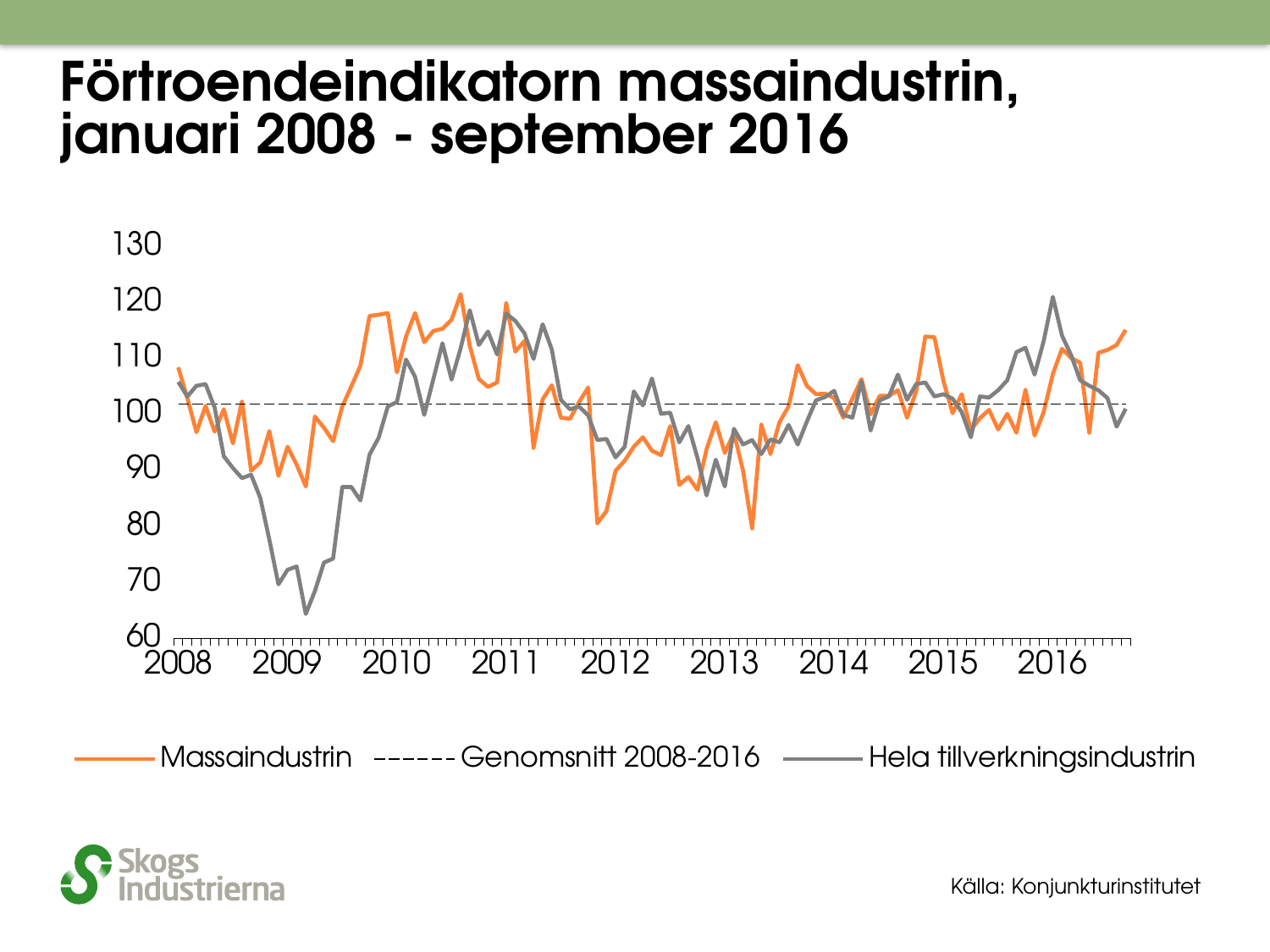

# Förtroendeindikatorn massaindustrin, januari 2008 - september 2016

### Chart

| Category |  |  |  |
|---|---|---|---|
| 2008 | 108.4 | 101.83904761904762 | 105.8 |
|  | 102.9 | 101.83904761904762 | 103.2 |
|  | 96.8 | 101.83904761904762 | 105.1 |
|  | 101.5 | 101.83904761904762 | 105.4 |
|  | 96.9 | 101.83904761904762 | 101.2 |
|  | 100.9 | 101.83904761904762 | 92.5 |
|  | 94.8 | 101.83904761904762 | 90.4 |
|  | 102.3 | 101.83904761904762 | 88.6 |
|  | 89.9 | 101.83904761904762 | 89.2 |
|  | 91.4 | 101.83904761904762 | 85.1 |
|  | 97.0 | 101.83904761904762 | 77.6 |
|  | 89.0 | 101.83904761904762 | 69.6 |
| 2009 | 94.2 | 101.83904761904762 | 72.2 |
|  | 91.0 | 101.83904761904762 | 72.8 |
|  | 87.1 | 101.83904761904762 | 64.3 |
|  | 99.6 | 101.83904761904762 | 68.4 |
|  | 97.6 | 101.83904761904762 | 73.5 |
|  | 95.2 | 101.83904761904762 | 74.2 |
|  | 101.4 | 101.83904761904762 | 87.0 |
|  | 105.0 | 101.83904761904762 | 87.0 |
|  | 108.7 | 101.83904761904762 | 84.6 |
|  | 117.6 | 101.83904761904762 | 92.8 |
|  | 117.8 | 101.83904761904762 | 95.8 |
|  | 118.1 | 101.83904761904762 | 101.4 |
| 2010 | 107.5 | 101.83904761904762 | 102.2 |
|  | 113.9 | 101.83904761904762 | 109.8 |
|  | 118.1 | 101.83904761904762 | 106.7 |
|  | 112.9 | 101.83904761904762 | 99.9 |
|  | 114.9 | 101.83904761904762 | 106.3 |
|  | 115.3 | 101.83904761904762 | 112.7 |
|  | 116.9 | 101.83904761904762 | 106.2 |
|  | 121.5 | 101.83904761904762 | 111.8 |
|  | 112.2 | 101.83904761904762 | 118.6 |
|  | 106.3 | 101.83904761904762 | 112.4 |
|  | 104.9 | 101.83904761904762 | 114.8 |
|  | 105.7 | 101.83904761904762 | 110.7 |
| 2011 | 119.9 | 101.83904761904762 | 118.0 |
|  | 111.2 | 101.83904761904762 | 116.7 |
|  | 113.1 | 101.83904761904762 | 114.5 |
|  | 94.0 | 101.83904761904762 | 109.9 |
|  | 102.7 | 101.83904761904762 | 116.1 |
|  | 105.2 | 101.83904761904762 | 111.6 |
|  | 99.4 | 101.83904761904762 | 102.6 |
|  | 99.2 | 101.83904761904762 | 100.9 |
|  | 102.2 | 101.83904761904762 | 101.4 |
|  | 104.8 | 101.83904761904762 | 99.8 |
|  | 80.5 | 101.83904761904762 | 95.4 |
|  | 82.7 | 101.83904761904762 | 95.6 |
| 2012 | 89.9 | 101.83904761904762 | 92.3 |
|  | 91.7 | 101.83904761904762 | 94.2 |
|  | 94.2 | 101.83904761904762 | 104.1 |
|  | 95.9 | 101.83904761904762 | 101.6 |
|  | 93.5 | 101.83904761904762 | 106.4 |
|  | 92.7 | 101.83904761904762 | 100.1 |
|  | 97.9 | 101.83904761904762 | 100.3 |
|  | 87.4 | 101.83904761904762 | 95.0 |
|  | 88.8 | 101.83904761904762 | 97.9 |
|  | 86.5 | 101.83904761904762 | 92.2 |
|  | 93.8 | 101.83904761904762 | 85.5 |
|  | 98.6 | 101.83904761904762 | 91.9 |
| 2013 | 93.1 | 101.83904761904762 | 87.1 |
|  | 96.7 | 101.83904761904762 | 97.4 |
|  | 89.9 | 101.83904761904762 | 94.6 |
|  | 79.6 | 101.83904761904762 | 95.4 |
|  | 98.2 | 101.83904761904762 | 92.9 |
|  | 92.9 | 101.83904761904762 | 95.5 |
|  | 98.6 | 101.83904761904762 | 95.0 |
|  | 101.4 | 101.83904761904762 | 98.1 |
|  | 108.8 | 101.83904761904762 | 94.6 |
|  | 105.1 | 101.83904761904762 | 98.7 |
|  | 103.6 | 101.83904761904762 | 102.5 |
|  | 103.7 | 101.83904761904762 | 103.1 |
| 2014 | 102.9 | 101.83904761904762 | 104.2 |
|  | 99.4 | 101.83904761904762 | 99.9 |
|  | 102.8 | 101.83904761904762 | 99.4 |
|  | 106.3 | 101.83904761904762 | 105.9 |
|  | 100.0 | 101.83904761904762 | 97.1 |
|  | 103.3 | 101.83904761904762 | 102.5 |
|  | 103.3 | 101.83904761904762 | 103.2 |
|  | 104.3 | 101.83904761904762 | 107.1 |
|  | 99.4 | 101.83904761904762 | 102.6 |
|  | 104.1 | 101.83904761904762 | 105.4 |
|  | 113.9 | 101.83904761904762 | 105.7 |
|  | 113.8 | 101.83904761904762 | 103.2 |
| 2015 | 105.9 | 101.83904761904762 | 103.6 |
|  | 100.2 | 101.83904761904762 | 102.8 |
|  | 103.6 | 101.83904761904762 | 100.4 |
|  | 97.2 | 101.83904761904762 | 95.9 |
|  | 99.3 | 101.83904761904762 | 103.2 |
|  | 100.8 | 101.83904761904762 | 103.0 |
|  | 97.3 | 101.83904761904762 | 104.3 |
|  | 100.1 | 101.83904761904762 | 106.1 |
|  | 96.7 | 101.83904761904762 | 111.1 |
|  | 104.4 | 101.83904761904762 | 111.9 |
|  | 96.2 | 101.83904761904762 | 107.1 |
|  | 100.4 | 101.83904761904762 | 113.1 |
| 2016 | 107.2 | 101.83904761904762 | 121.0 |
|  | 111.7 | 101.83904761904762 | 114.1 |
|  | 110.1 | 101.83904761904762 | 110.6 |
|  | 109.2 | 101.83904761904762 | 106.1 |
|  | 96.7 | 101.83904761904762 | 105.1 |
|  | 111.0 | 101.83904761904762 | 104.3 |
|  | 111.5 | 101.83904761904762 | 102.9 |
|  | 112.4 | 101.83904761904762 | 97.8 |
|  | 115.1 | 101.83904761904762 | 101.0 |
Källa: Konjunkturinstitutet